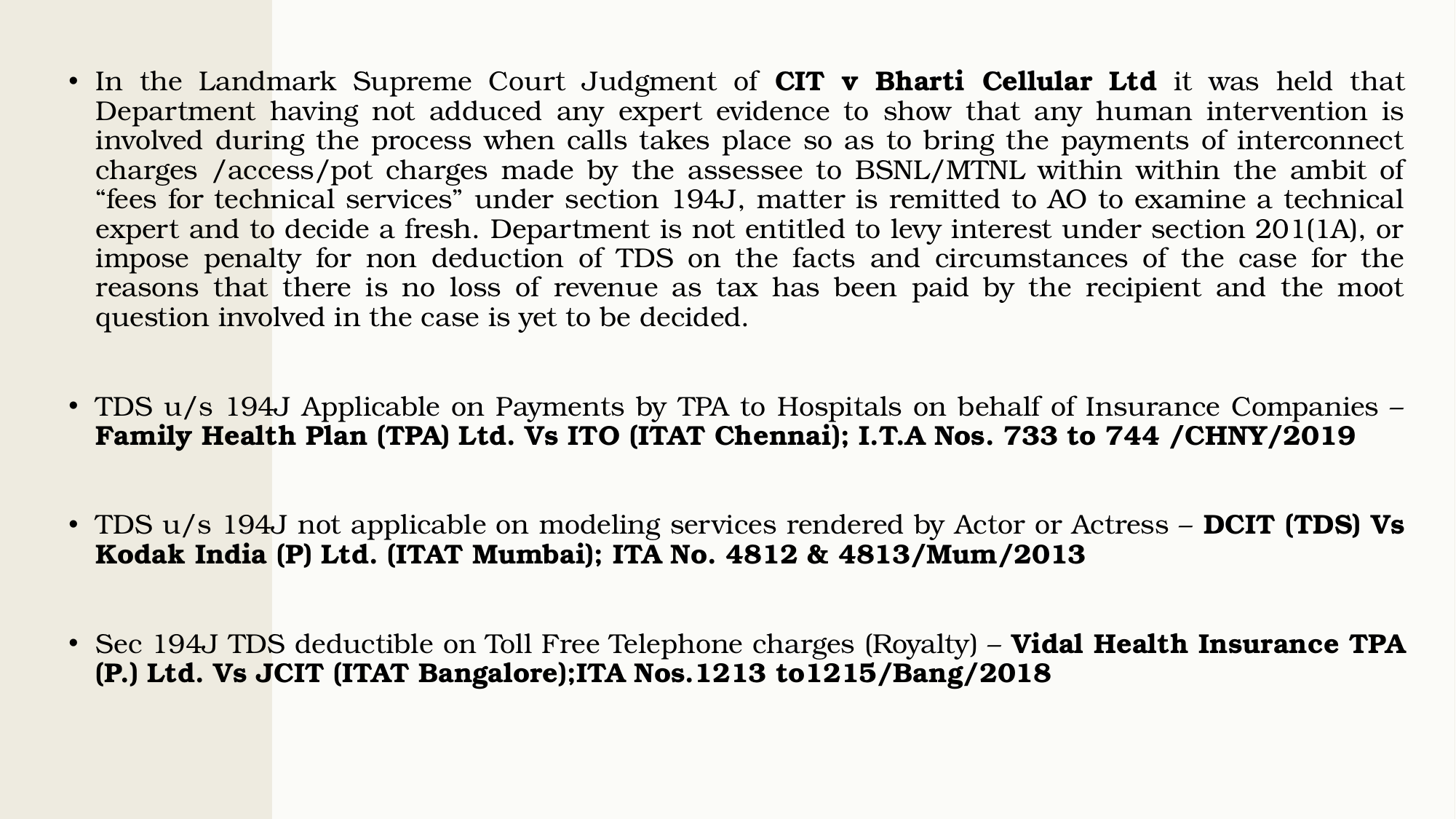

In the Landmark Supreme Court Judgment of CIT v Bharti Cellular Ltd it was held that Department having not adduced any expert evidence to show that any human intervention is involved during the process when calls takes place so as to bring the payments of interconnect charges /access/pot charges made by the assessee to BSNL/MTNL within within the ambit of “fees for technical services” under section 194J, matter is remitted to AO to examine a technical expert and to decide a fresh. Department is not entitled to levy interest under section 201(1A), or impose penalty for non deduction of TDS on the facts and circumstances of the case for the reasons that there is no loss of revenue as tax has been paid by the recipient and the moot question involved in the case is yet to be decided.

TDS u/s 194J Applicable on Payments by TPA to Hospitals on behalf of Insurance Companies – Family Health Plan (TPA) Ltd. Vs ITO (ITAT Chennai); I.T.A Nos. 733 to 744 /CHNY/2019

TDS u/s 194J not applicable on modeling services rendered by Actor or Actress – DCIT (TDS) Vs Kodak India (P) Ltd. (ITAT Mumbai); ITA No. 4812 & 4813/Mum/2013

Sec 194J TDS deductible on Toll Free Telephone charges (Royalty) – Vidal Health Insurance TPA (P.) Ltd. Vs JCIT (ITAT Bangalore);ITA Nos.1213 to1215/Bang/2018